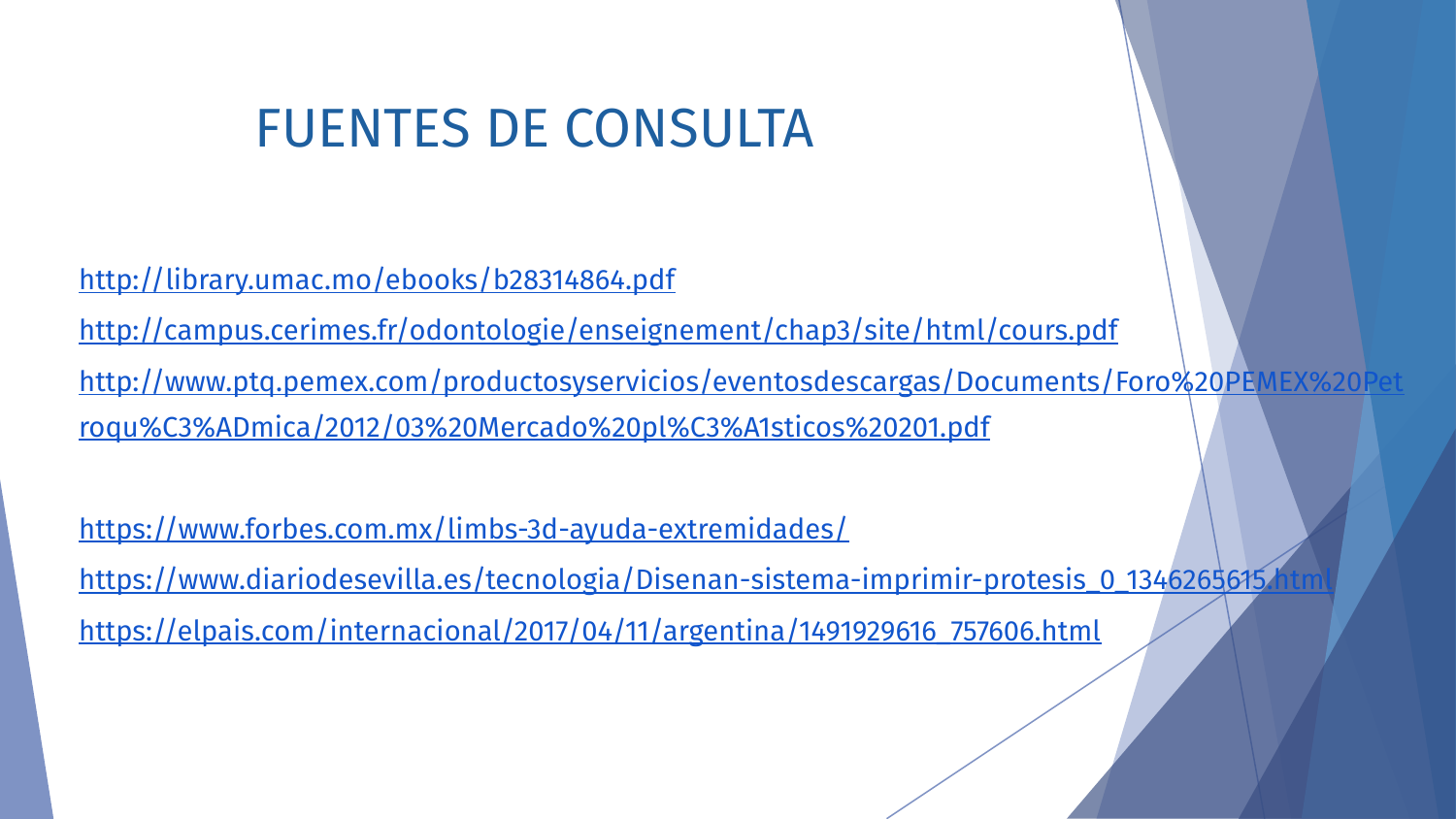

# FUENTES DE CONSULTA
http://library.umac.mo/ebooks/b28314864.pdf
http://campus.cerimes.fr/odontologie/enseignement/chap3/site/html/cours.pdf
http://www.ptq.pemex.com/productosyservicios/eventosdescargas/Documents/Foro%20PEMEX%20Petroqu%C3%ADmica/2012/03%20Mercado%20pl%C3%A1sticos%20201.pdf
https://www.forbes.com.mx/limbs-3d-ayuda-extremidades/
https://www.diariodesevilla.es/tecnologia/Disenan-sistema-imprimir-protesis_0_1346265615.html
https://elpais.com/internacional/2017/04/11/argentina/1491929616_757606.html